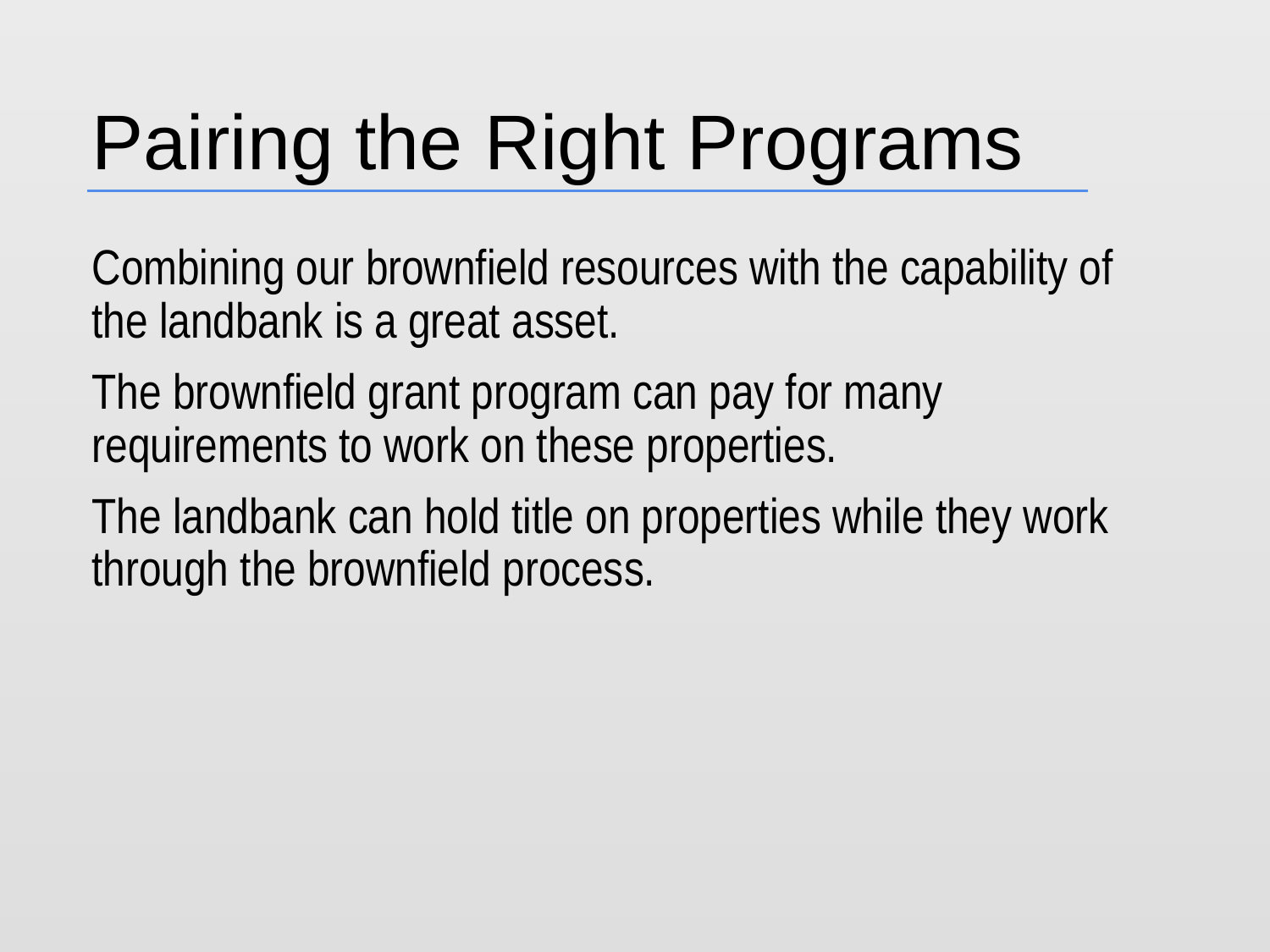

# Pairing the Right Programs
Combining our brownfield resources with the capability of the landbank is a great asset.
The brownfield grant program can pay for many requirements to work on these properties.
The landbank can hold title on properties while they work through the brownfield process.